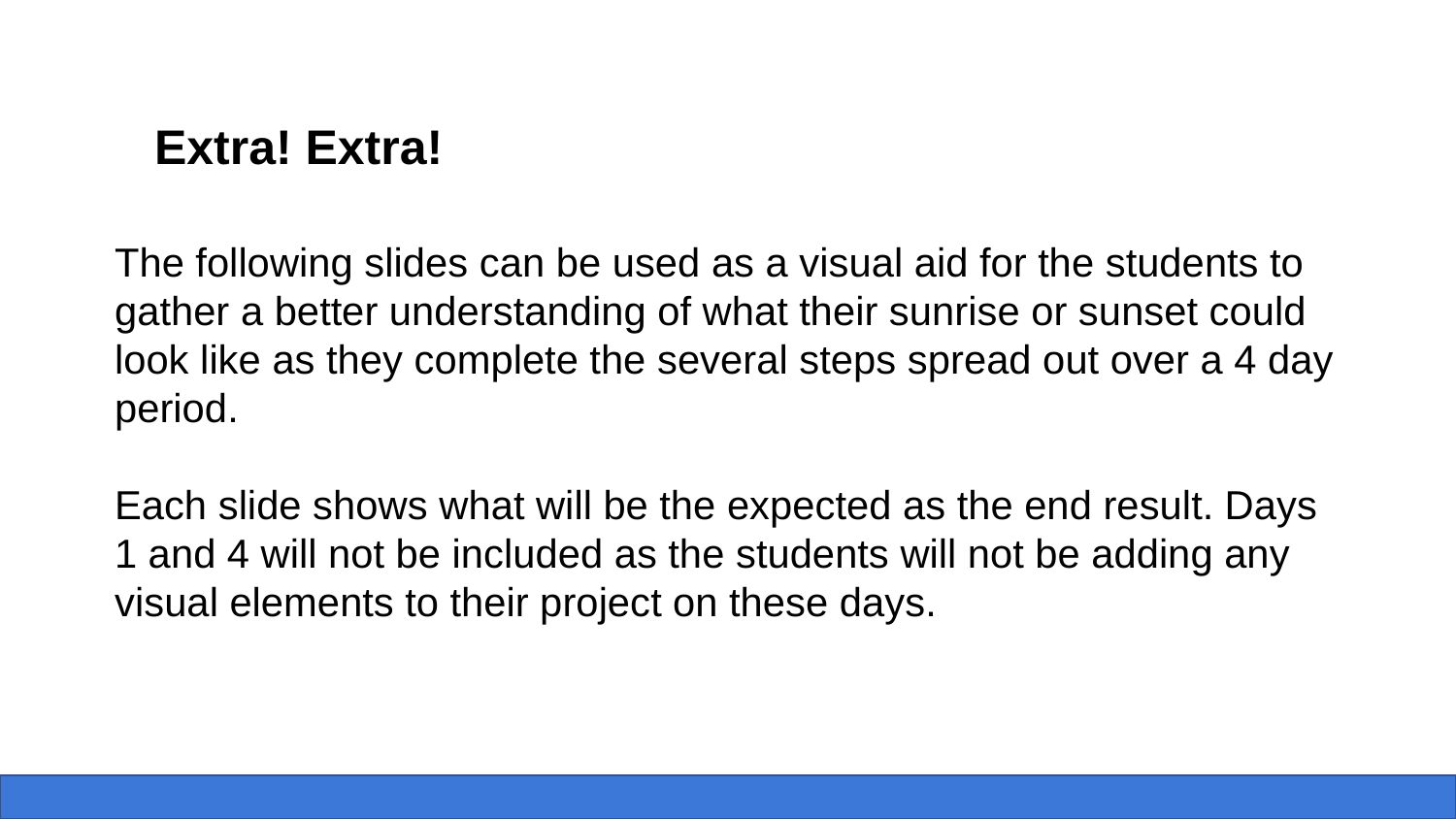

Extra! Extra!
The following slides can be used as a visual aid for the students to gather a better understanding of what their sunrise or sunset could look like as they complete the several steps spread out over a 4 day period.

Each slide shows what will be the expected as the end result. Days 1 and 4 will not be included as the students will not be adding any visual elements to their project on these days.